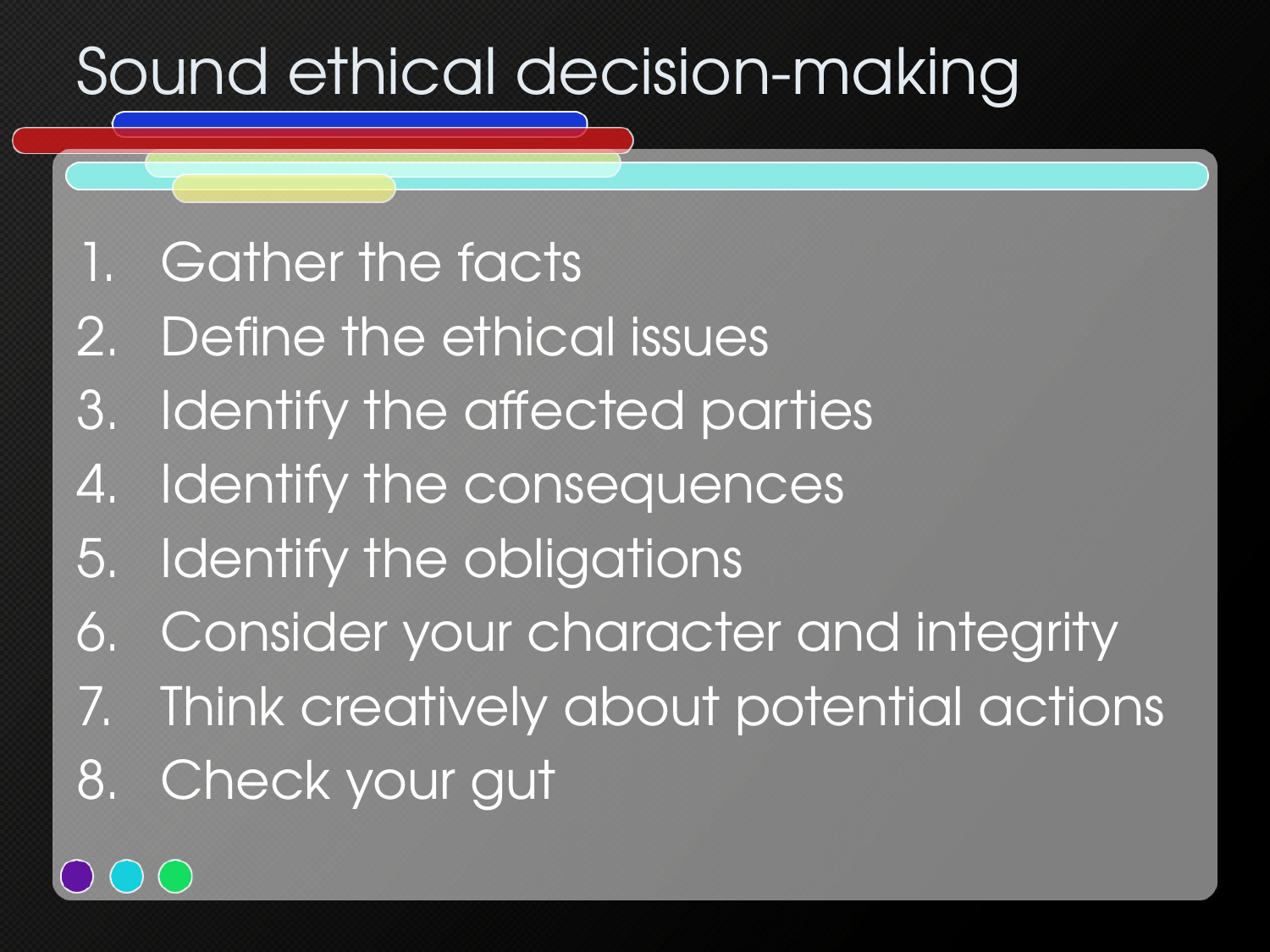

# Sound ethical decision-making
Gather the facts
Define the ethical issues
Identify the affected parties
Identify the consequences
Identify the obligations
Consider your character and integrity
Think creatively about potential actions
Check your gut